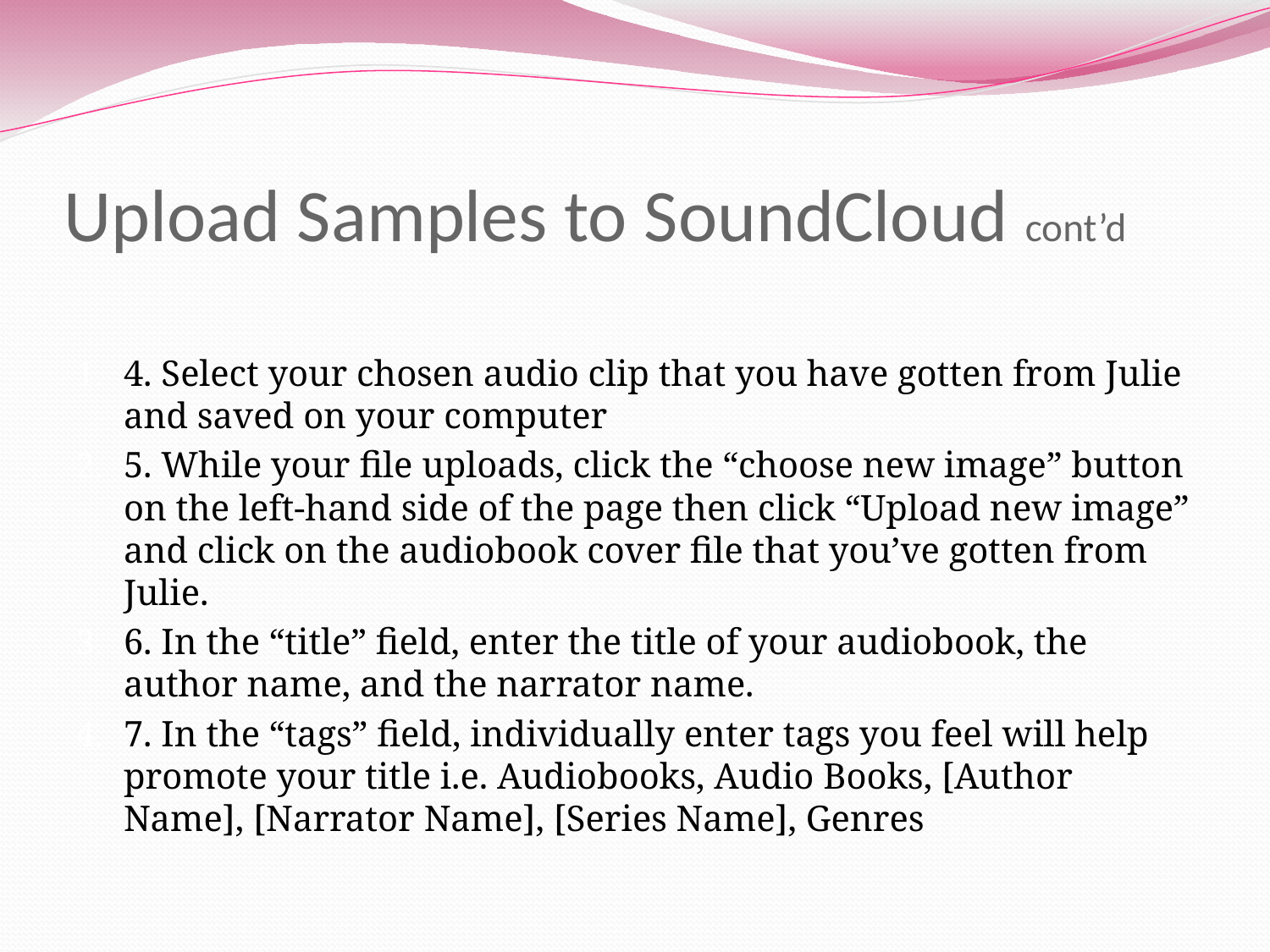

# Upload Samples to SoundCloud cont’d

4. Select your chosen audio clip that you have gotten from Julie and saved on your computer
5. While your file uploads, click the “choose new image” button on the left-hand side of the page then click “Upload new image” and click on the audiobook cover file that you’ve gotten from Julie.
6. In the “title” field, enter the title of your audiobook, the author name, and the narrator name.
7. In the “tags” field, individually enter tags you feel will help promote your title i.e. Audiobooks, Audio Books, [Author Name], [Narrator Name], [Series Name], Genres